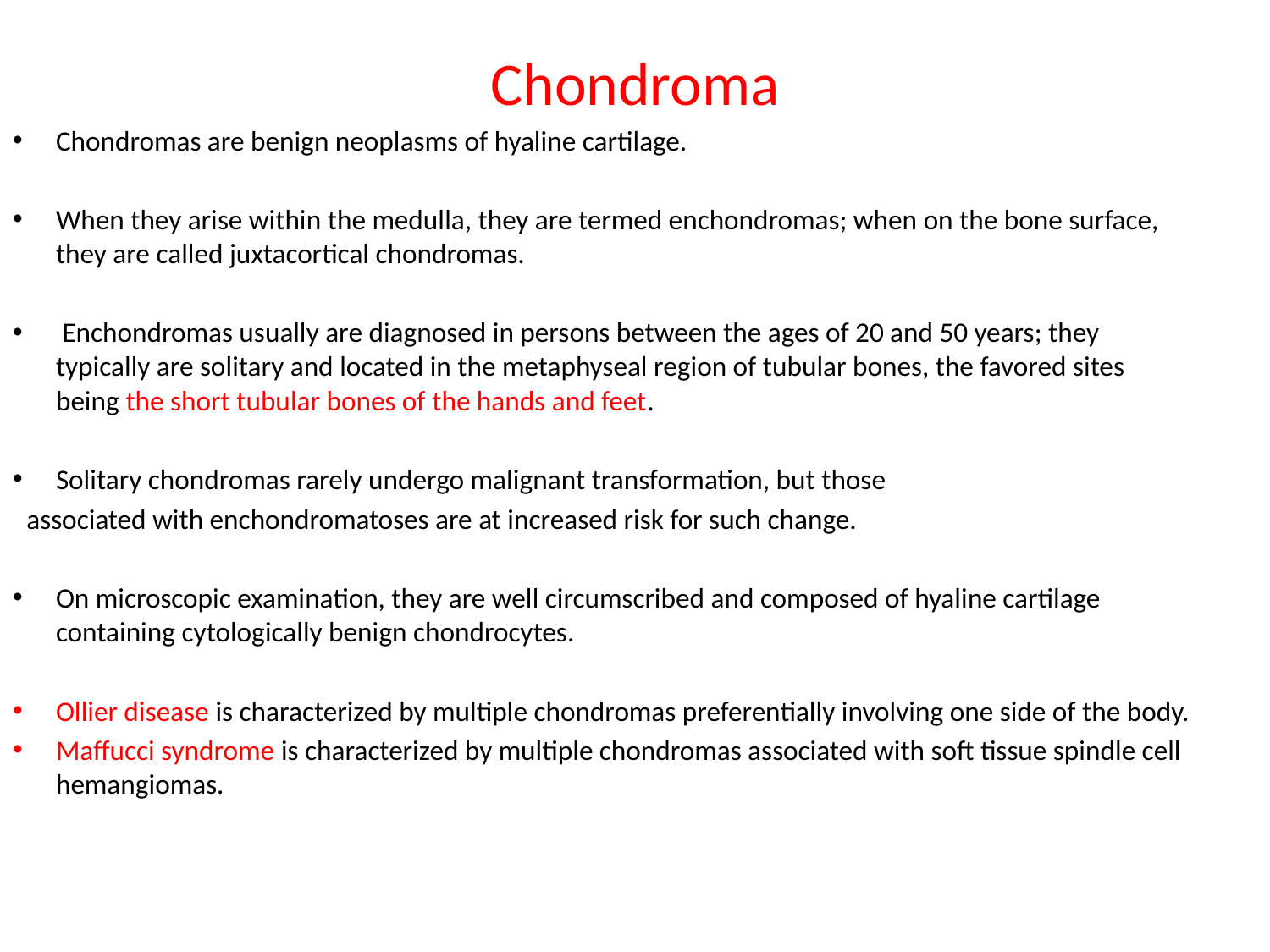

# Chondroma
Chondromas are benign neoplasms of hyaline cartilage.

When they arise within the medulla, they are termed enchondromas; when on the bone surface, they are called juxtacortical chondromas.

 Enchondromas usually are diagnosed in persons between the ages of 20 and 50 years; they typically are solitary and located in the metaphyseal region of tubular bones, the favored sites being the short tubular bones of the hands and feet.

Solitary chondromas rarely undergo malignant transformation, but those
associated with enchondromatoses are at increased risk for such change.

On microscopic examination, they are well circumscribed and composed of hyaline cartilage containing cytologically benign chondrocytes.

Ollier disease is characterized by multiple chondromas preferentially involving one side of the body.
Maffucci syndrome is characterized by multiple chondromas associated with soft tissue spindle cell hemangiomas.